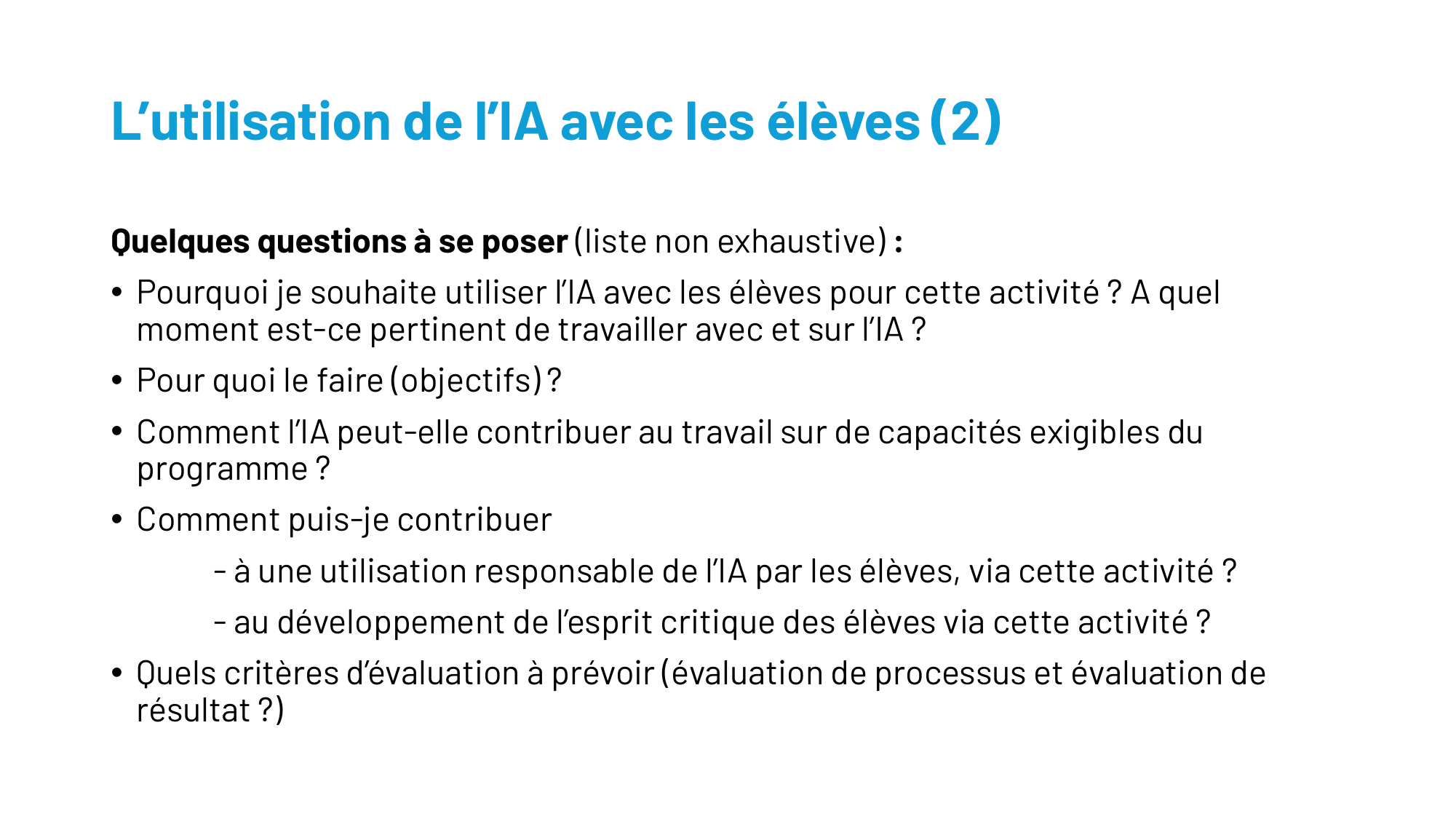

# L’utilisation de l’IA avec les élèves (2)
Quelques questions à se poser (liste non exhaustive) :
Pourquoi je souhaite utiliser l’IA avec les élèves pour cette activité ? A quel moment est-ce pertinent de travailler avec et sur l’IA ?
Pour quoi le faire (objectifs) ?
Comment l’IA peut-elle contribuer au travail sur de capacités exigibles du programme ?
Comment puis-je contribuer
	- à une utilisation responsable de l’IA par les élèves, via cette activité ?
	- au développement de l’esprit critique des élèves via cette activité ?
Quels critères d’évaluation à prévoir (évaluation de processus et évaluation de résultat ?)